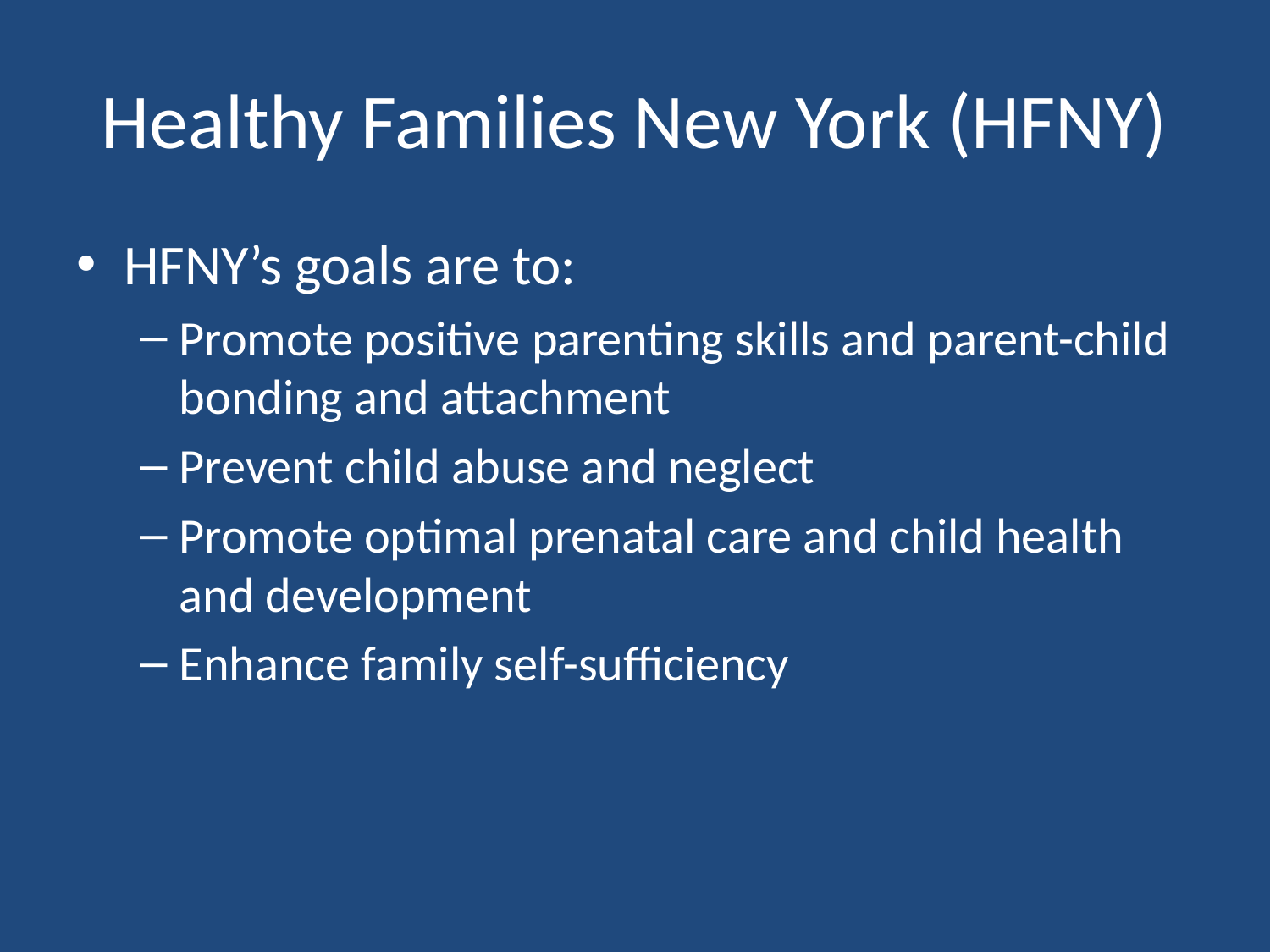

# Healthy Families New York (HFNY)
HFNY’s goals are to:
Promote positive parenting skills and parent-child bonding and attachment
Prevent child abuse and neglect
Promote optimal prenatal care and child health and development
Enhance family self-sufficiency